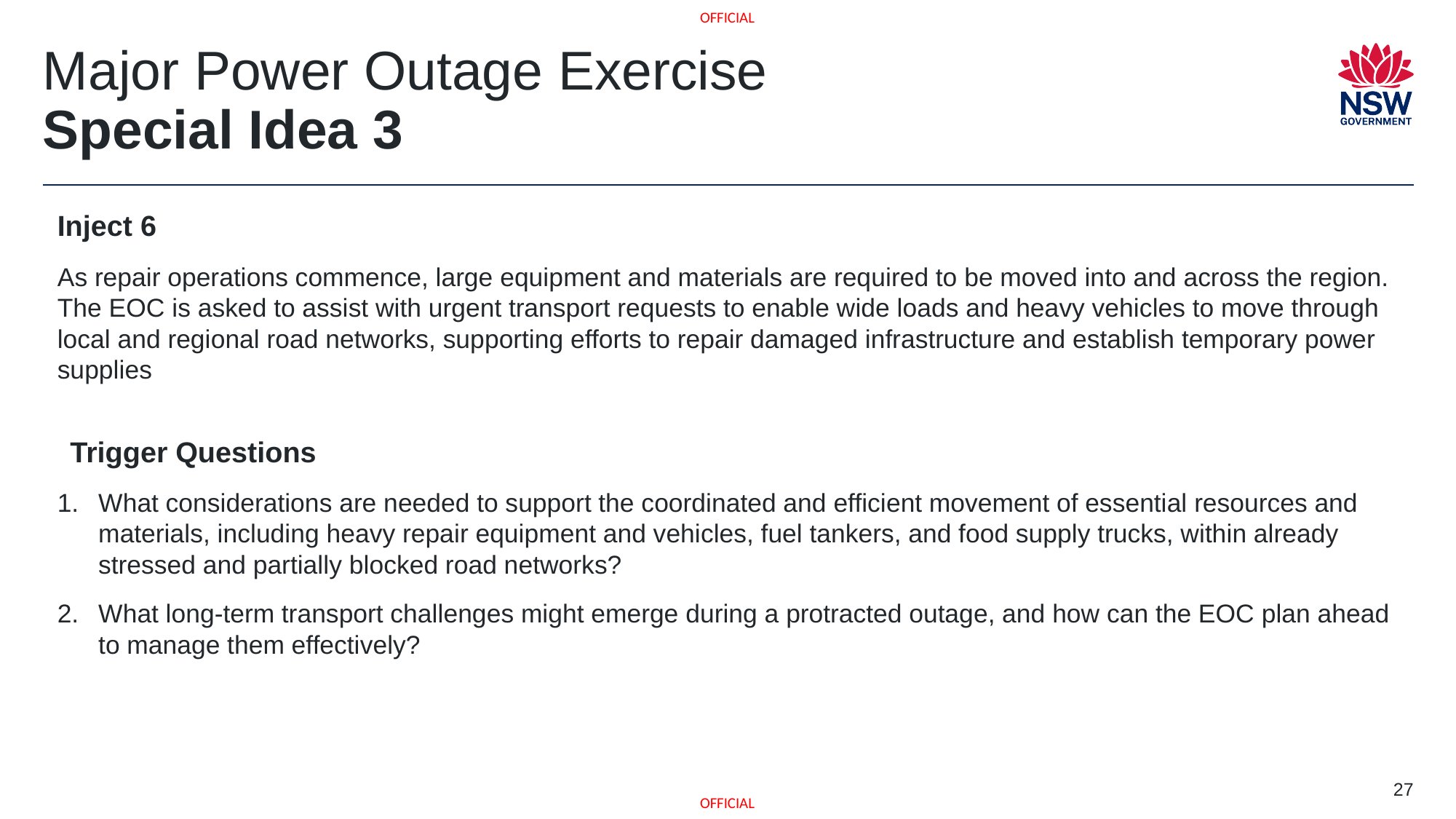

# Major Power Outage Exercise Special Idea 3
Inject 6
As repair operations commence, large equipment and materials are required to be moved into and across the region. The EOC is asked to assist with urgent transport requests to enable wide loads and heavy vehicles to move through local and regional road networks, supporting efforts to repair damaged infrastructure and establish temporary power supplies

Trigger Questions
What considerations are needed to support the coordinated and efficient movement of essential resources and materials, including heavy repair equipment and vehicles, fuel tankers, and food supply trucks, within already stressed and partially blocked road networks?
What long-term transport challenges might emerge during a protracted outage, and how can the EOC plan ahead to manage them effectively?

27